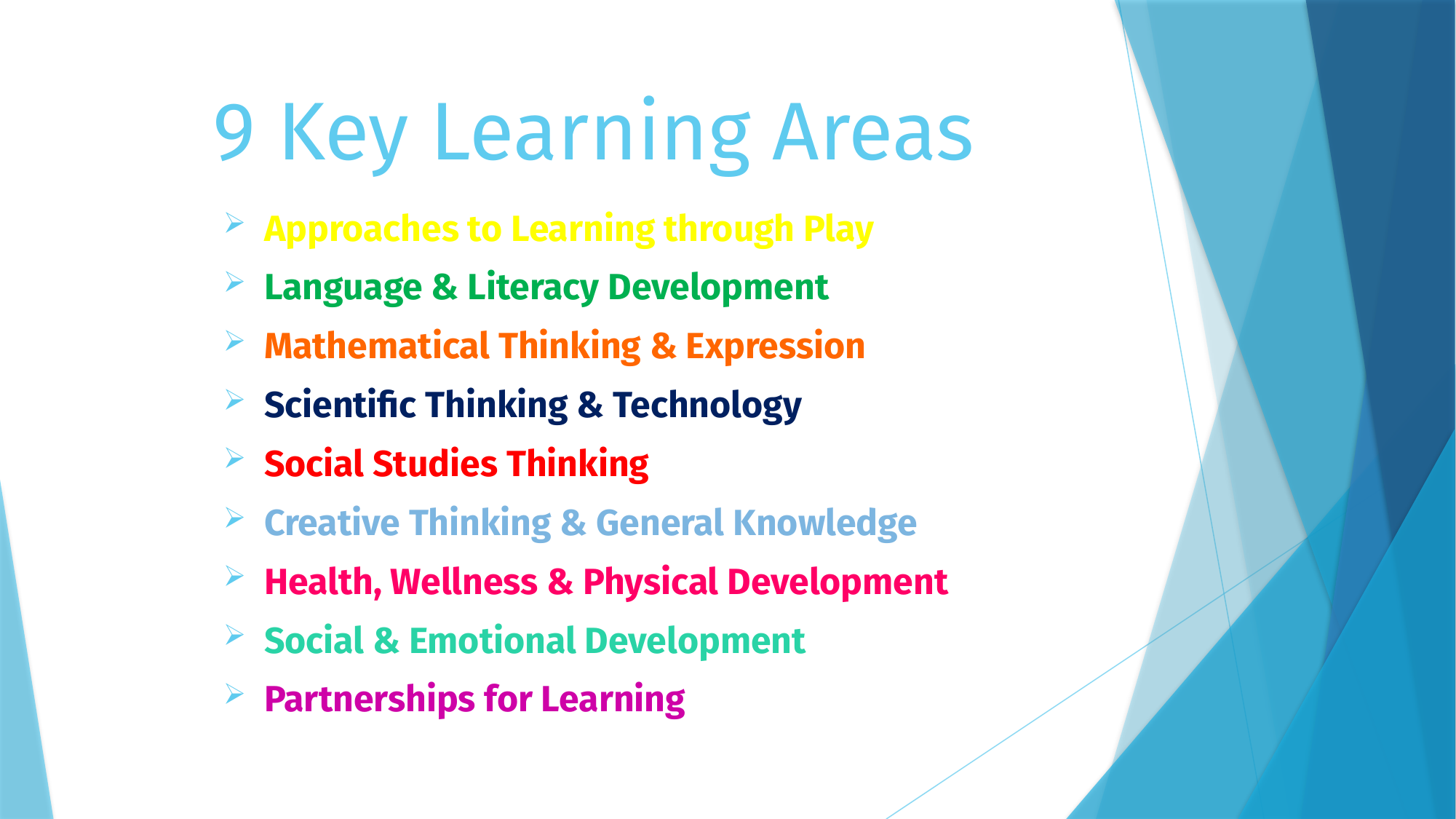

# 9 Key Learning Areas
Approaches to Learning through Play
Language & Literacy Development
Mathematical Thinking & Expression
Scientific Thinking & Technology
Social Studies Thinking
Creative Thinking & General Knowledge
Health, Wellness & Physical Development
Social & Emotional Development
Partnerships for Learning